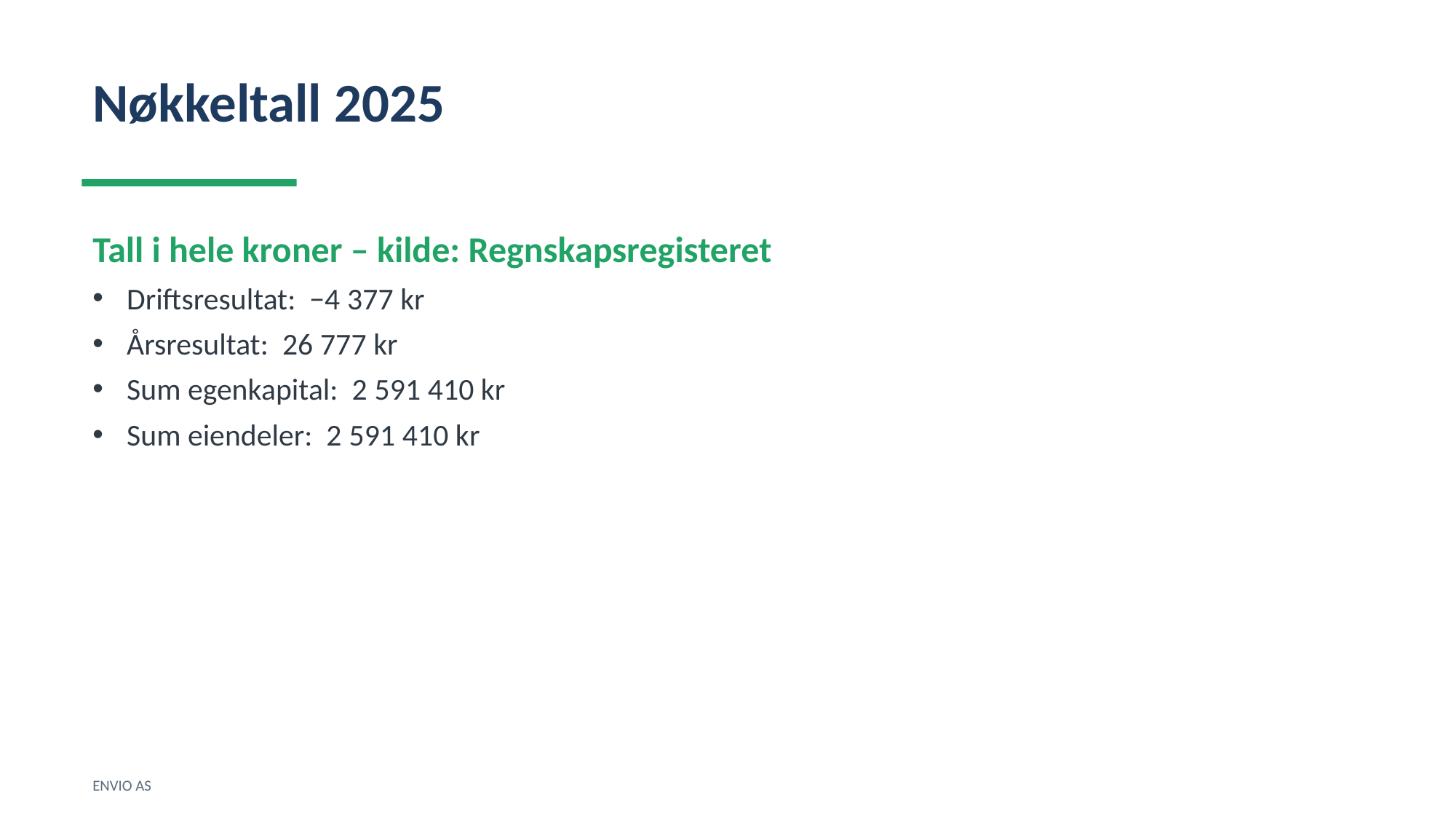

Nøkkeltall 2025

Tall i hele kroner – kilde: Regnskapsregisteret
Driftsresultat:  −4 377 kr
Årsresultat:  26 777 kr
Sum egenkapital:  2 591 410 kr
Sum eiendeler:  2 591 410 kr
ENVIO AS